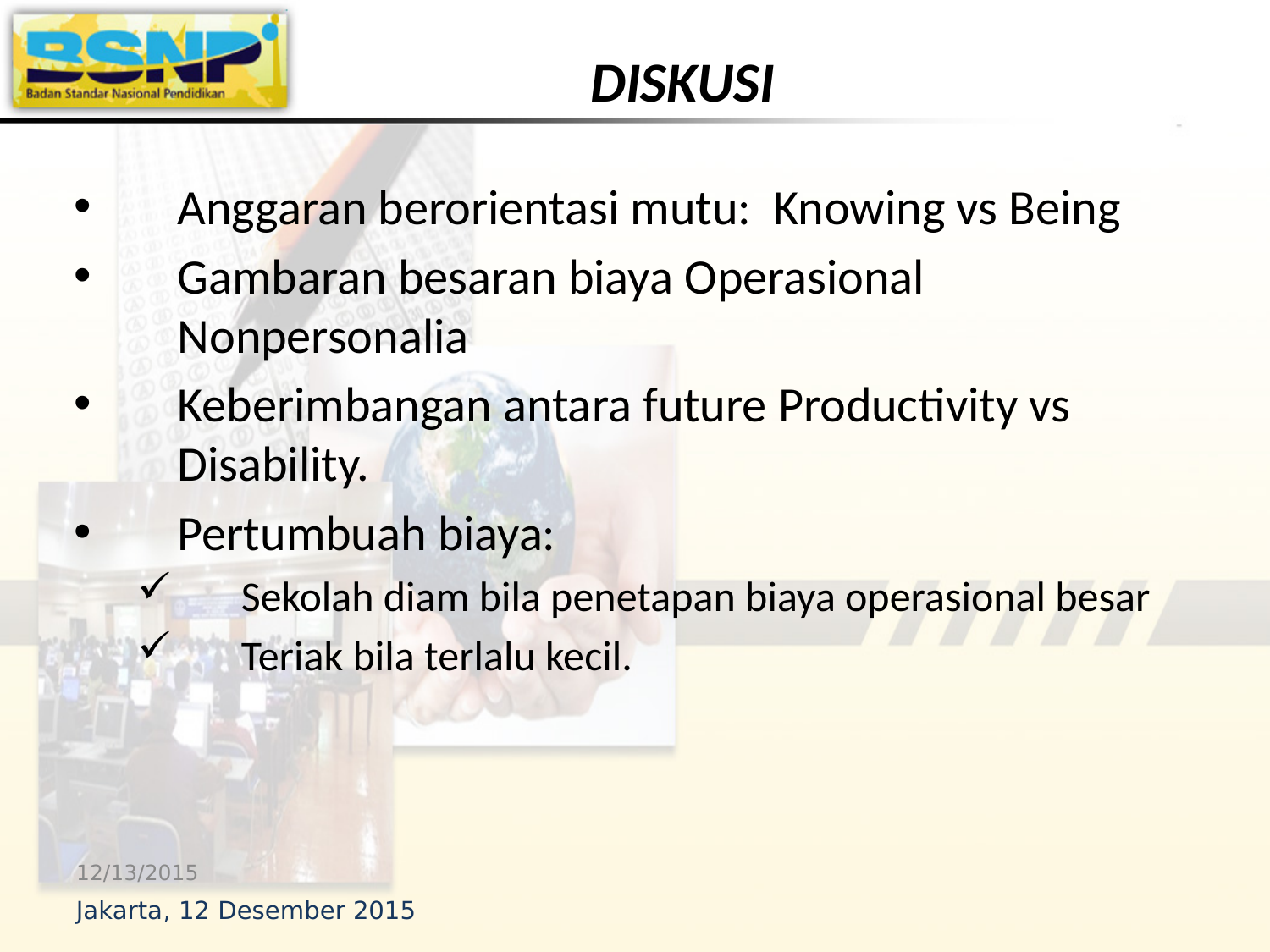

# DISKUSI
Anggaran berorientasi mutu:  Knowing vs Being
Gambaran besaran biaya Operasional Nonpersonalia
Keberimbangan antara future Productivity vs Disability.
Pertumbuah biaya:
Sekolah diam bila penetapan biaya operasional besar
Teriak bila terlalu kecil.
12/13/2015